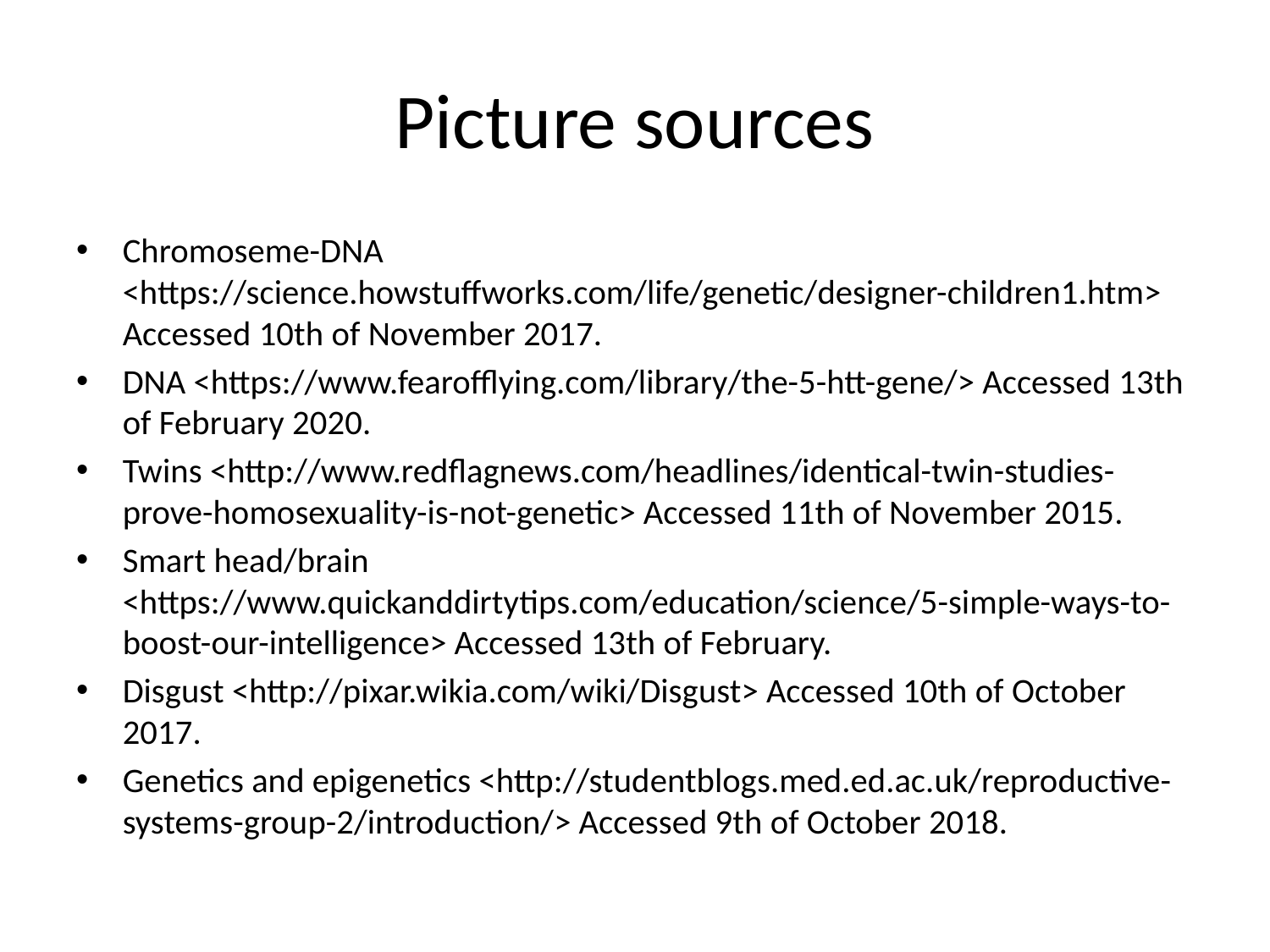

# Picture sources
Chromoseme-DNA <https://science.howstuffworks.com/life/genetic/designer-children1.htm> Accessed 10th of November 2017.
DNA <https://www.fearofflying.com/library/the-5-htt-gene/> Accessed 13th of February 2020.
Twins <http://www.redflagnews.com/headlines/identical-twin-studies-prove-homosexuality-is-not-genetic> Accessed 11th of November 2015.
Smart head/brain <https://www.quickanddirtytips.com/education/science/5-simple-ways-to-boost-our-intelligence> Accessed 13th of February.
Disgust <http://pixar.wikia.com/wiki/Disgust> Accessed 10th of October 2017.
Genetics and epigenetics <http://studentblogs.med.ed.ac.uk/reproductive-systems-group-2/introduction/> Accessed 9th of October 2018.